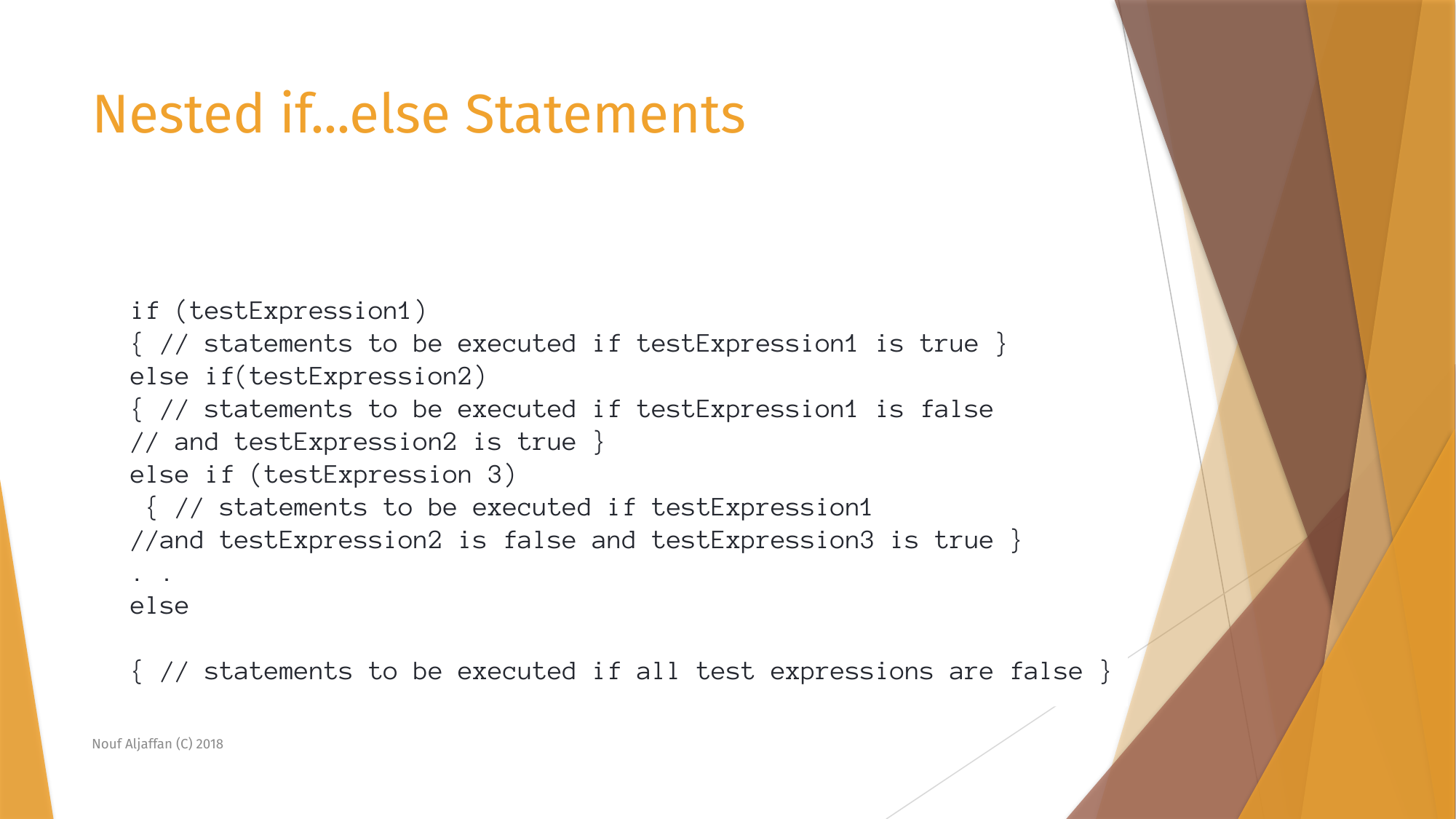

# Nested if...else Statements
if (testExpression1)
{ // statements to be executed if testExpression1 is true }
else if(testExpression2)
{ // statements to be executed if testExpression1 is false
// and testExpression2 is true }
else if (testExpression 3)
 { // statements to be executed if testExpression1
//and testExpression2 is false and testExpression3 is true }
. .
else

{ // statements to be executed if all test expressions are false }

Nouf Aljaffan (C) 2018